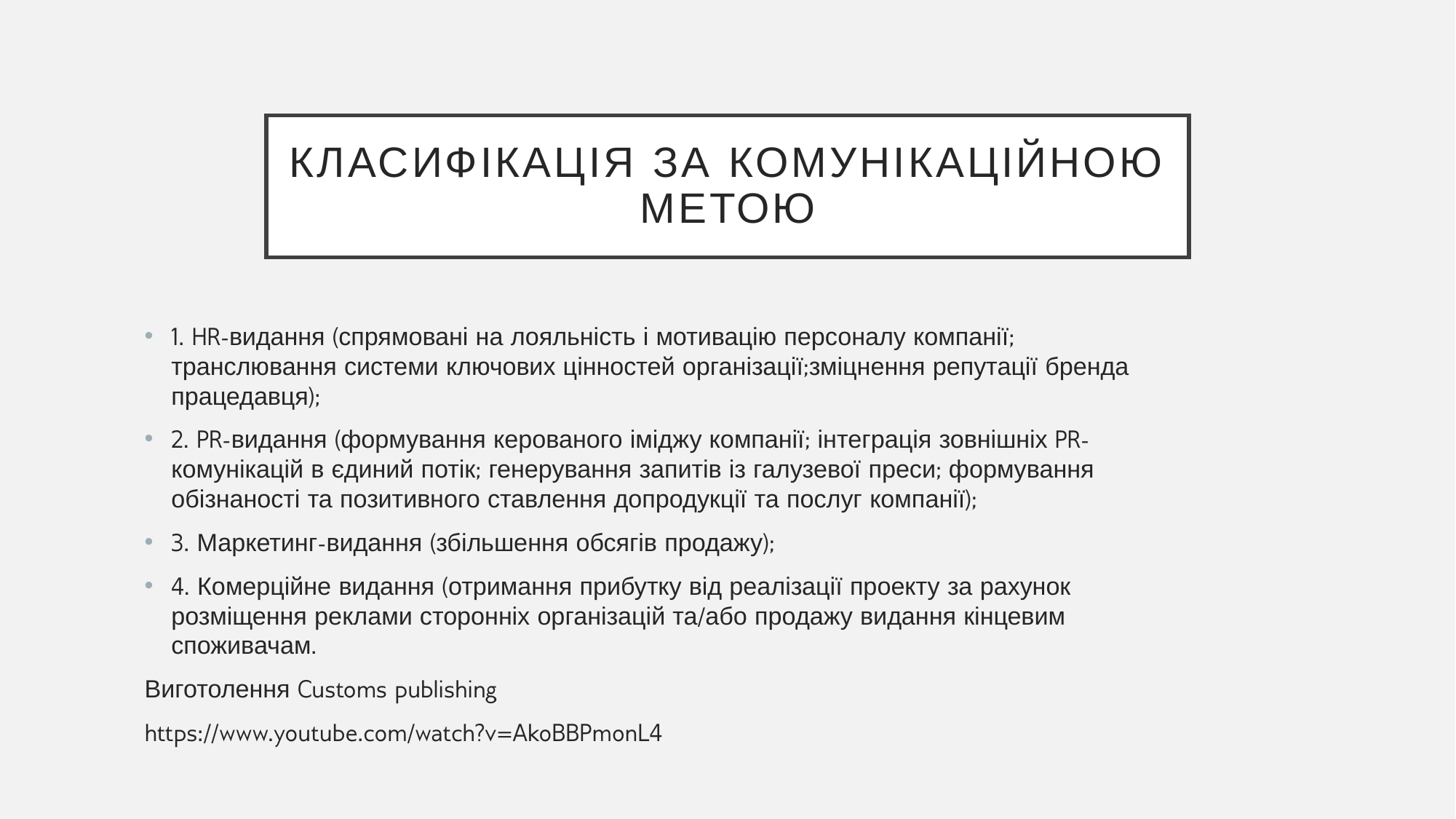

# Класифікація за комунікаційною метою
1. HR-видання (спрямовані на лояльність і мотивацію персоналу компанії; транслювання системи ключових цінностей організації;зміцнення репутації бренда працедавця);
2. PR-видання (формування керованого іміджу компанії; інтеграція зовнішніх PR-комунікацій в єдиний потік; генерування запитів із галузевої преси; формування обізнаності та позитивного ставлення допродукції та послуг компанії);
3. Маркетинг-видання (збільшення обсягів продажу);
4. Комерційне видання (отримання прибутку від реалізації проекту за рахунок розміщення реклами сторонніх організацій та/або продажу видання кінцевим споживачам.
Виготолення Customs publishing
https://www.youtube.com/watch?v=AkoBBPmonL4